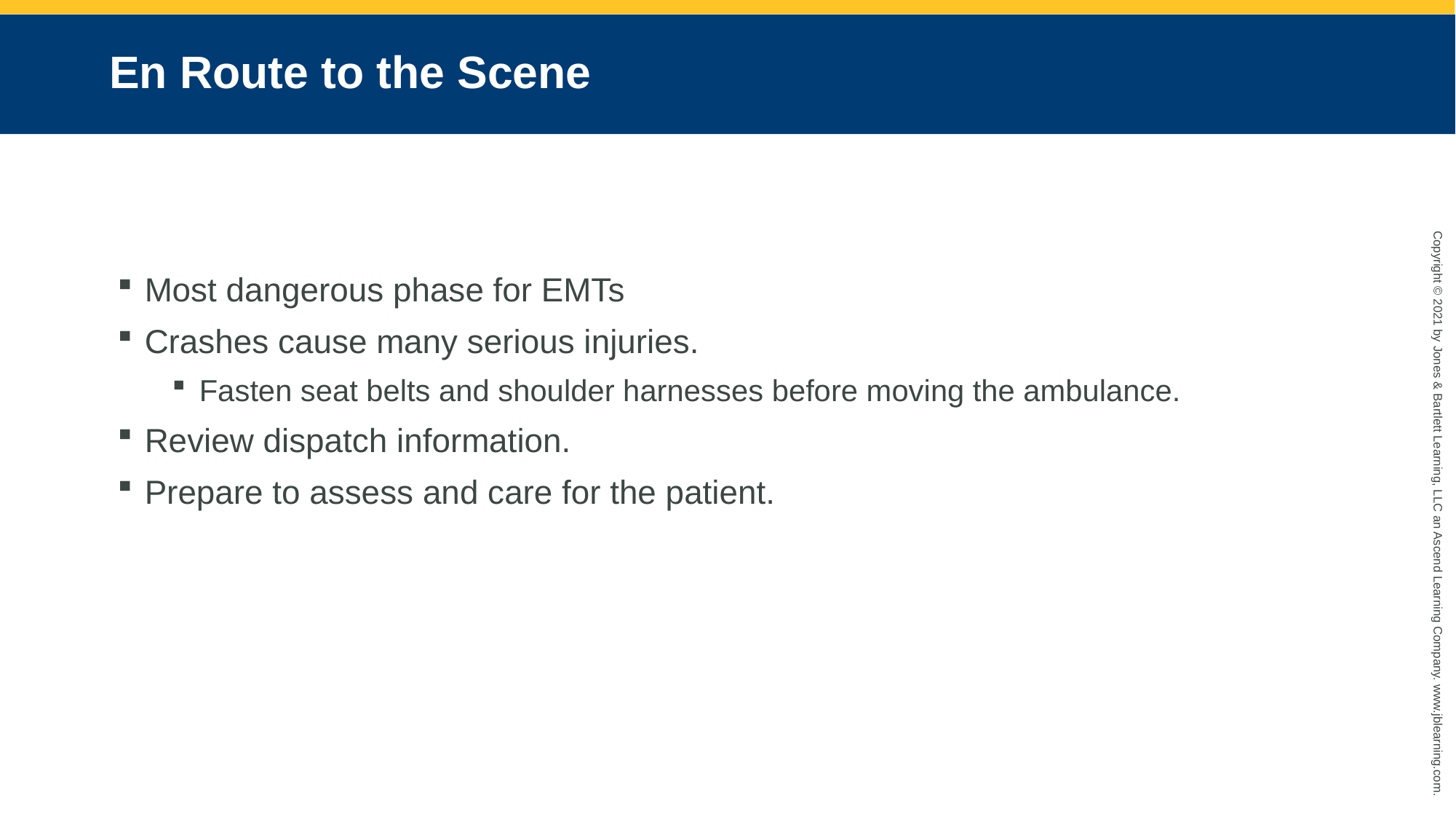

# En Route to the Scene
Most dangerous phase for EMTs
Crashes cause many serious injuries.
Fasten seat belts and shoulder harnesses before moving the ambulance.
Review dispatch information.
Prepare to assess and care for the patient.